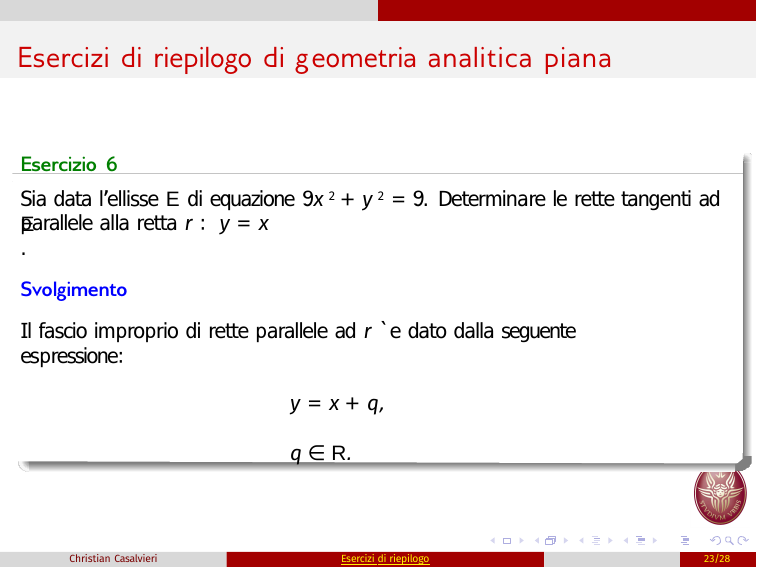

# Esercizi di riepilogo di geometria analitica piana
Esercizio 6
Sia data l’ellisse E di equazione 9x 2 + y 2  = 9. Determinare le rette tangenti ad E

parallele alla retta r :  y = x .
Svolgimento
Il fascio improprio di rette parallele ad r `e dato dalla seguente espressione:

y = x + q,	q ∈ R.

Christian Casalvieri
Esercizi di riepilogo
23/28